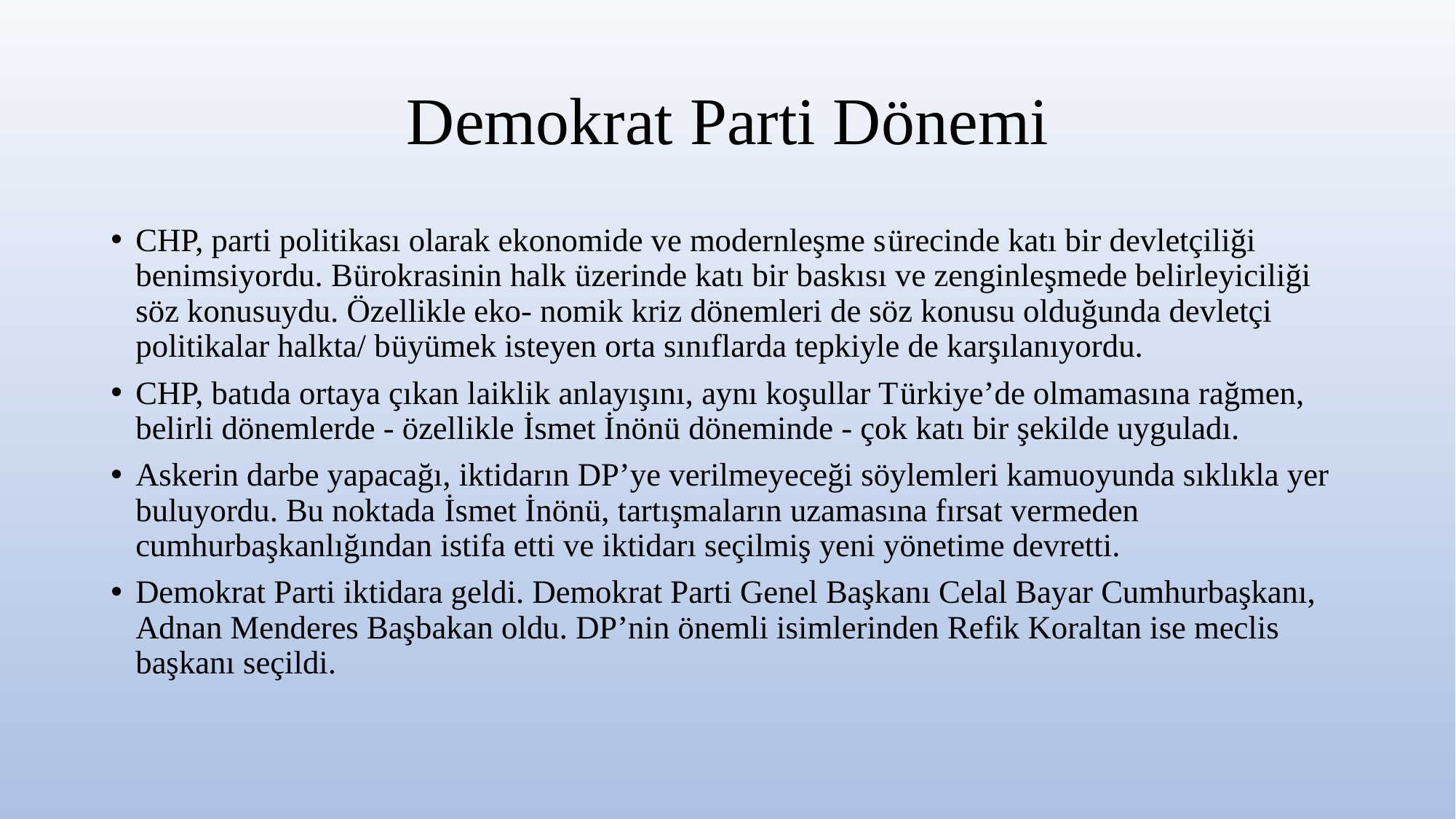

# Demokrat Parti Dönemi
CHP, parti politikası olarak ekonomide ve modernleşme sürecinde katı bir devletçiliği benimsiyordu. Bürokrasinin halk üzerinde katı bir baskısı ve zenginleşmede belirleyiciliği söz konusuydu. Özellikle eko- nomik kriz dönemleri de söz konusu olduğunda devletçi politikalar halkta/ büyümek isteyen orta sınıflarda tepkiyle de karşılanıyordu.
CHP, batıda ortaya çıkan laiklik anlayışını, aynı koşullar Türkiye’de olmamasına rağmen, belirli dönemlerde - özellikle İsmet İnönü döneminde - çok katı bir şekilde uyguladı.
Askerin darbe yapacağı, iktidarın DP’ye verilmeyeceği söylemleri kamuoyunda sıklıkla yer buluyordu. Bu noktada İsmet İnönü, tartışmaların uzamasına fırsat vermeden cumhurbaşkanlığından istifa etti ve iktidarı seçilmiş yeni yönetime devretti.
Demokrat Parti iktidara geldi. Demokrat Parti Genel Başkanı Celal Bayar Cumhurbaşkanı, Adnan Menderes Başbakan oldu. DP’nin önemli isimlerinden Refik Koraltan ise meclis başkanı seçildi.